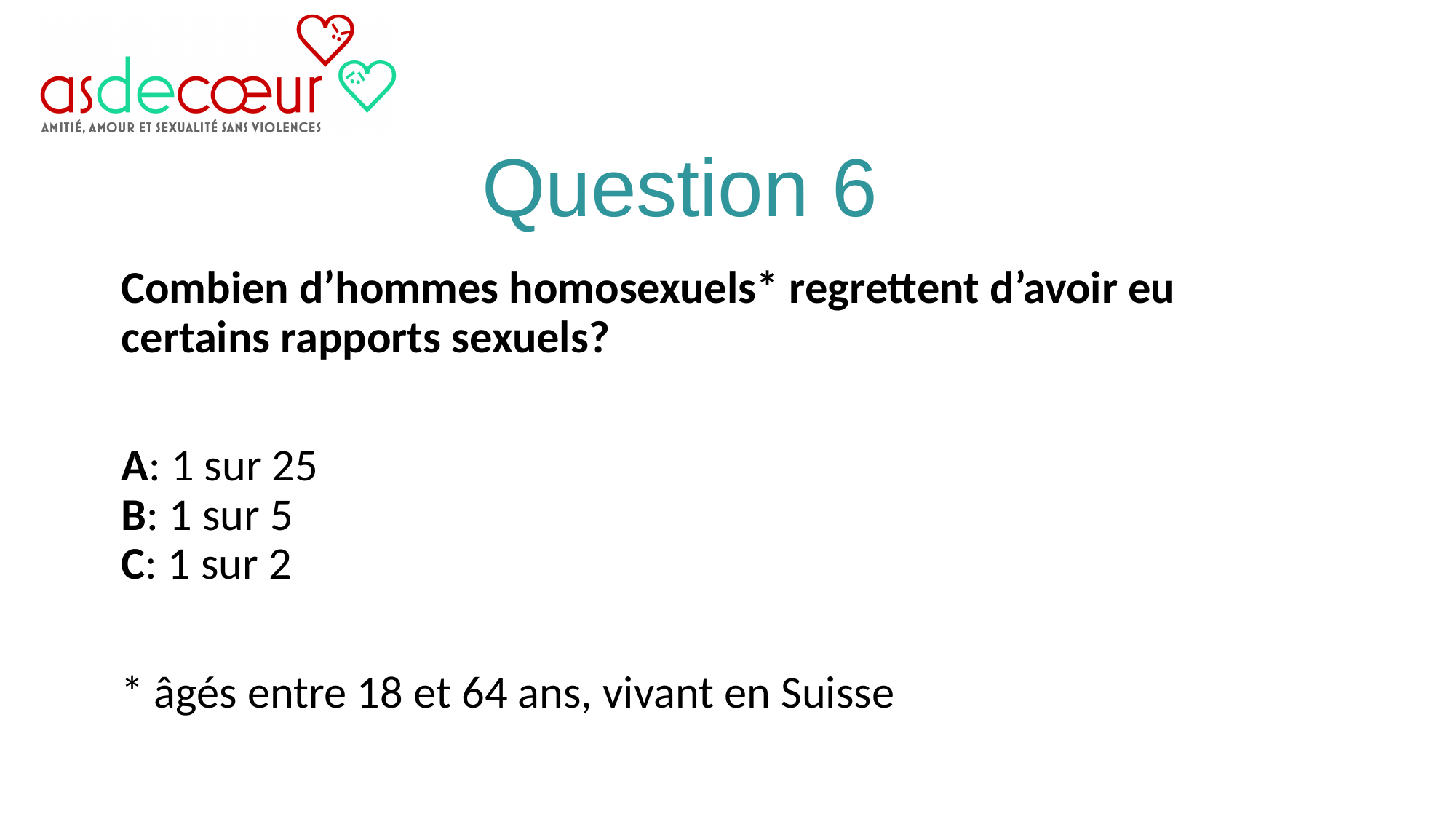

# Question 6

Combien d’hommes homosexuels* regrettent d’avoir eu certains rapports sexuels?

A: 1 sur 25
B: 1 sur 5
C: 1 sur 2

* âgés entre 18 et 64 ans, vivant en Suisse